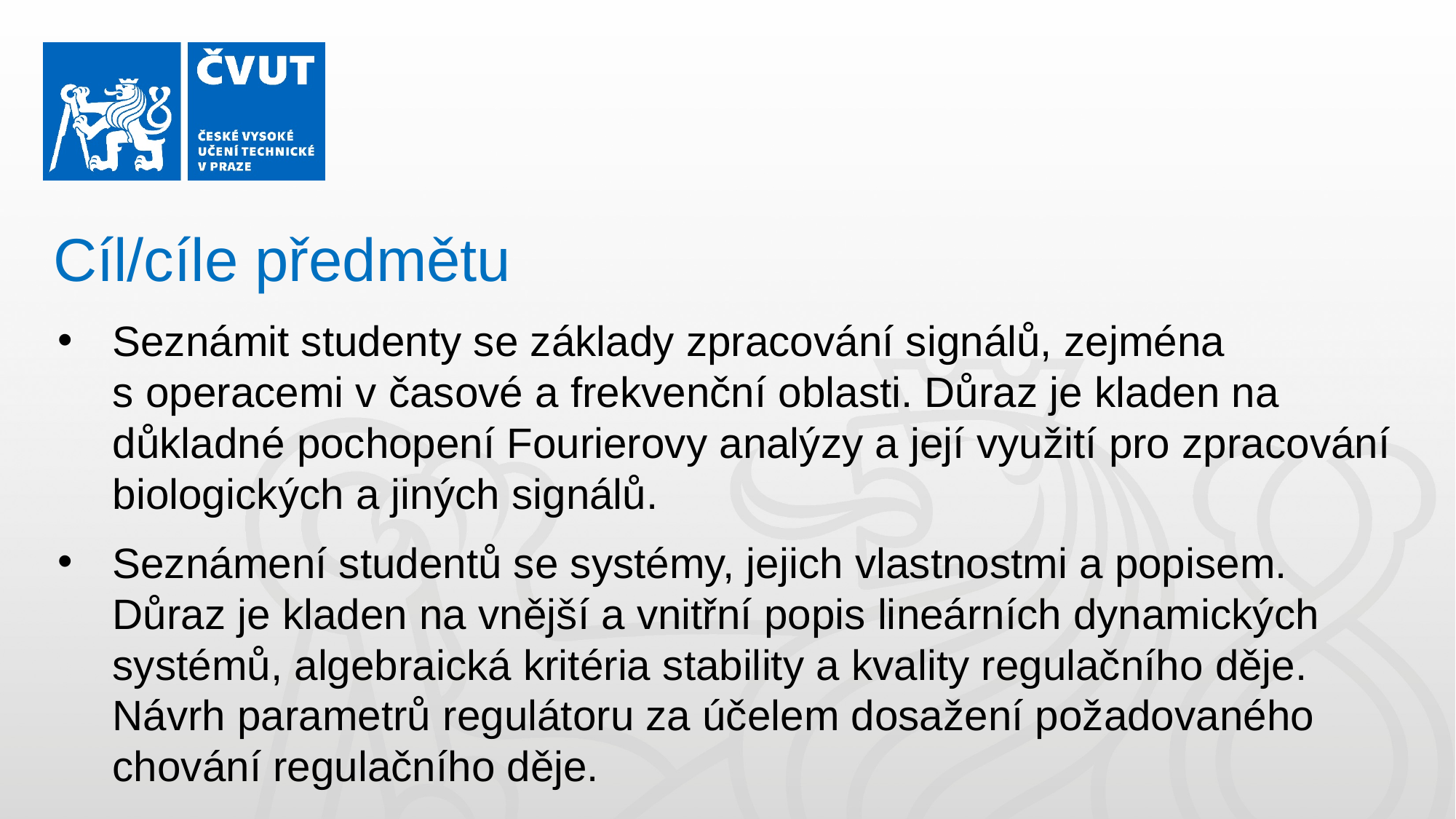

Cíl/cíle předmětu
Seznámit studenty se základy zpracování signálů, zejména s operacemi v časové a frekvenční oblasti. Důraz je kladen na důkladné pochopení Fourierovy analýzy a její využití pro zpracování biologických a jiných signálů.
Seznámení studentů se systémy, jejich vlastnostmi a popisem. Důraz je kladen na vnější a vnitřní popis lineárních dynamických systémů, algebraická kritéria stability a kvality regulačního děje. Návrh parametrů regulátoru za účelem dosažení požadovaného chování regulačního děje.